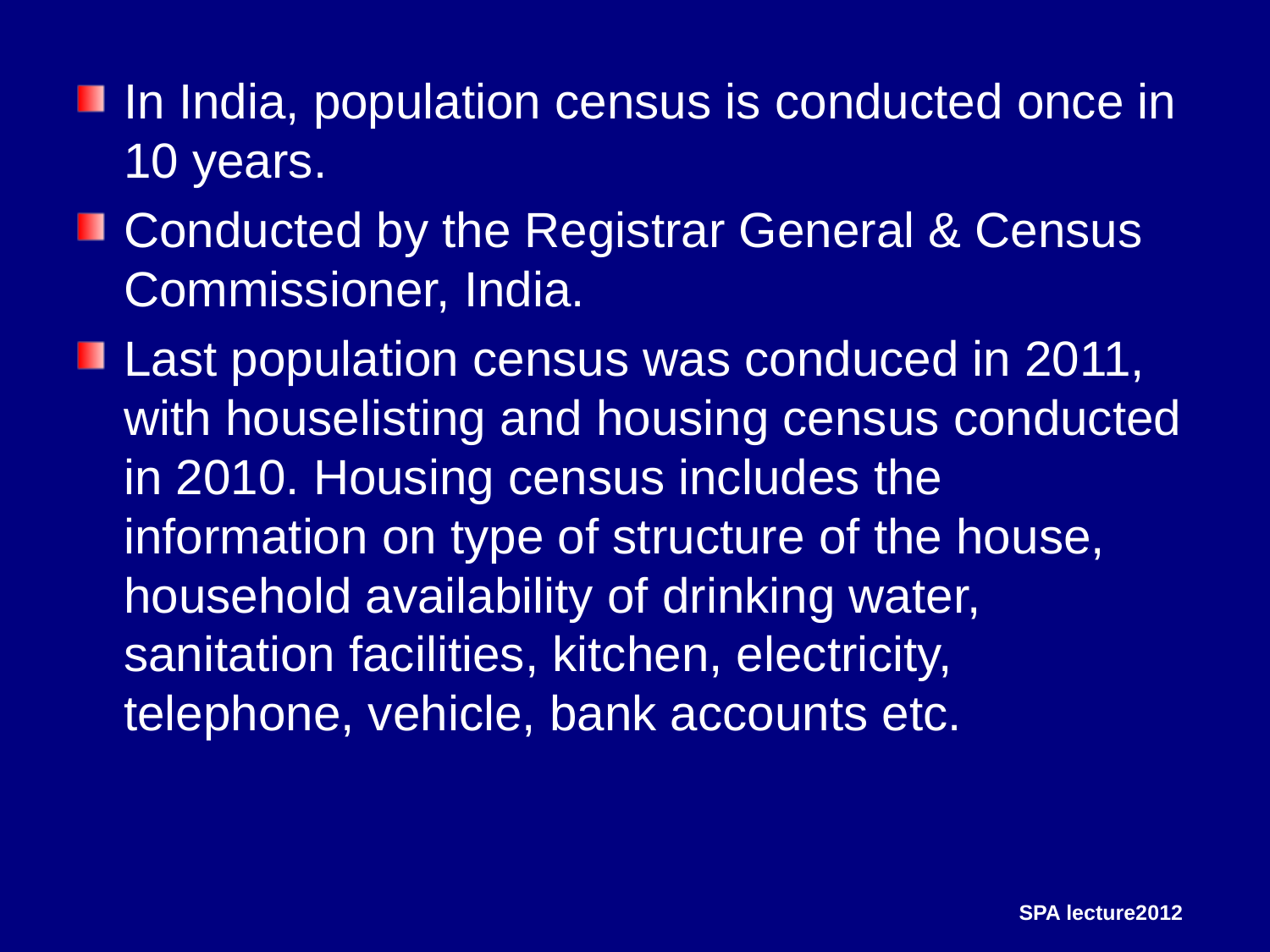

In India, population census is conducted once in 10 years.
Conducted by the Registrar General & Census Commissioner, India.
Last population census was conduced in 2011, with houselisting and housing census conducted in 2010. Housing census includes the information on type of structure of the house, household availability of drinking water, sanitation facilities, kitchen, electricity, telephone, vehicle, bank accounts etc.
SPA lecture2012